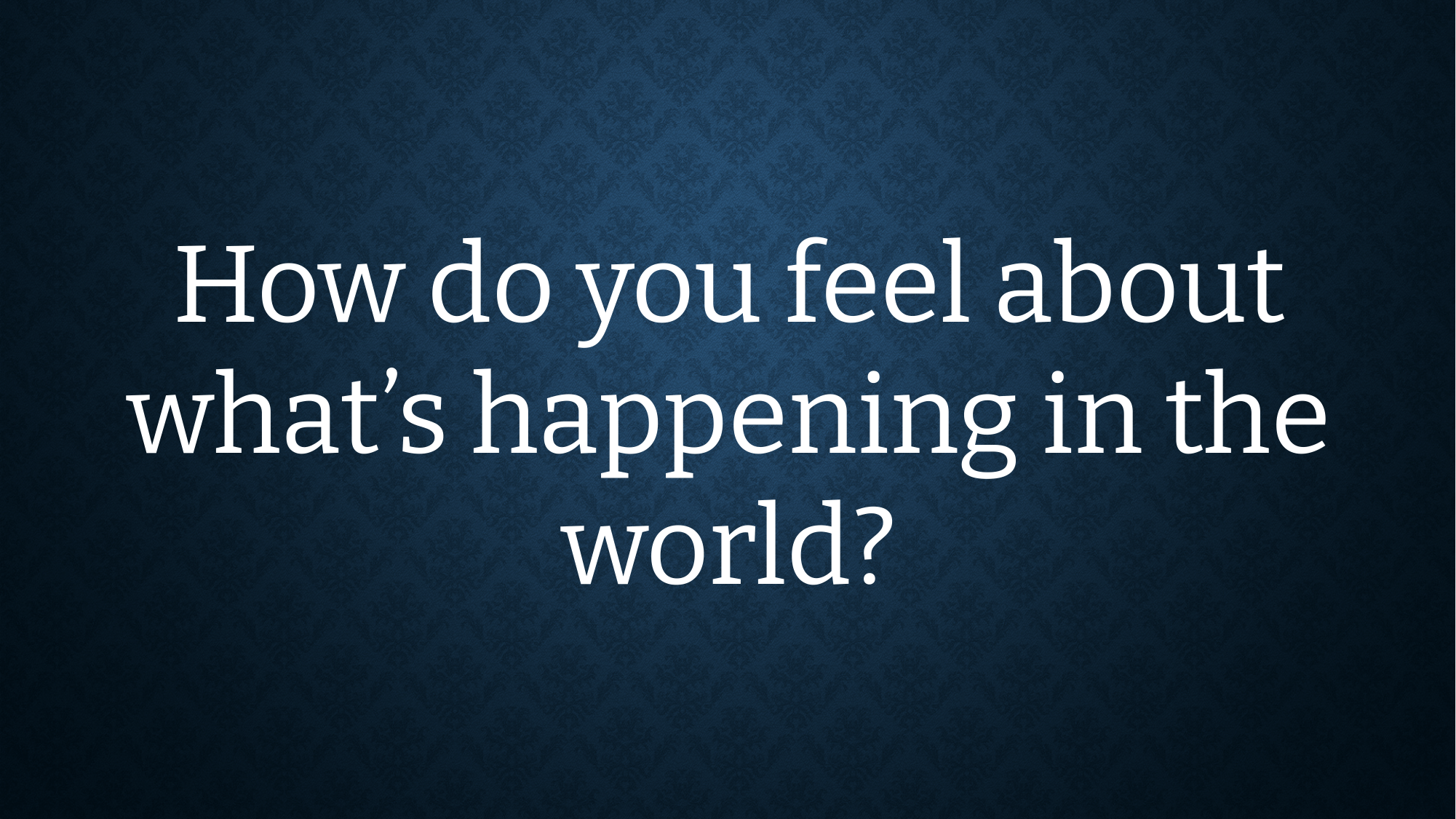

How do you feel about what’s happening in the world?